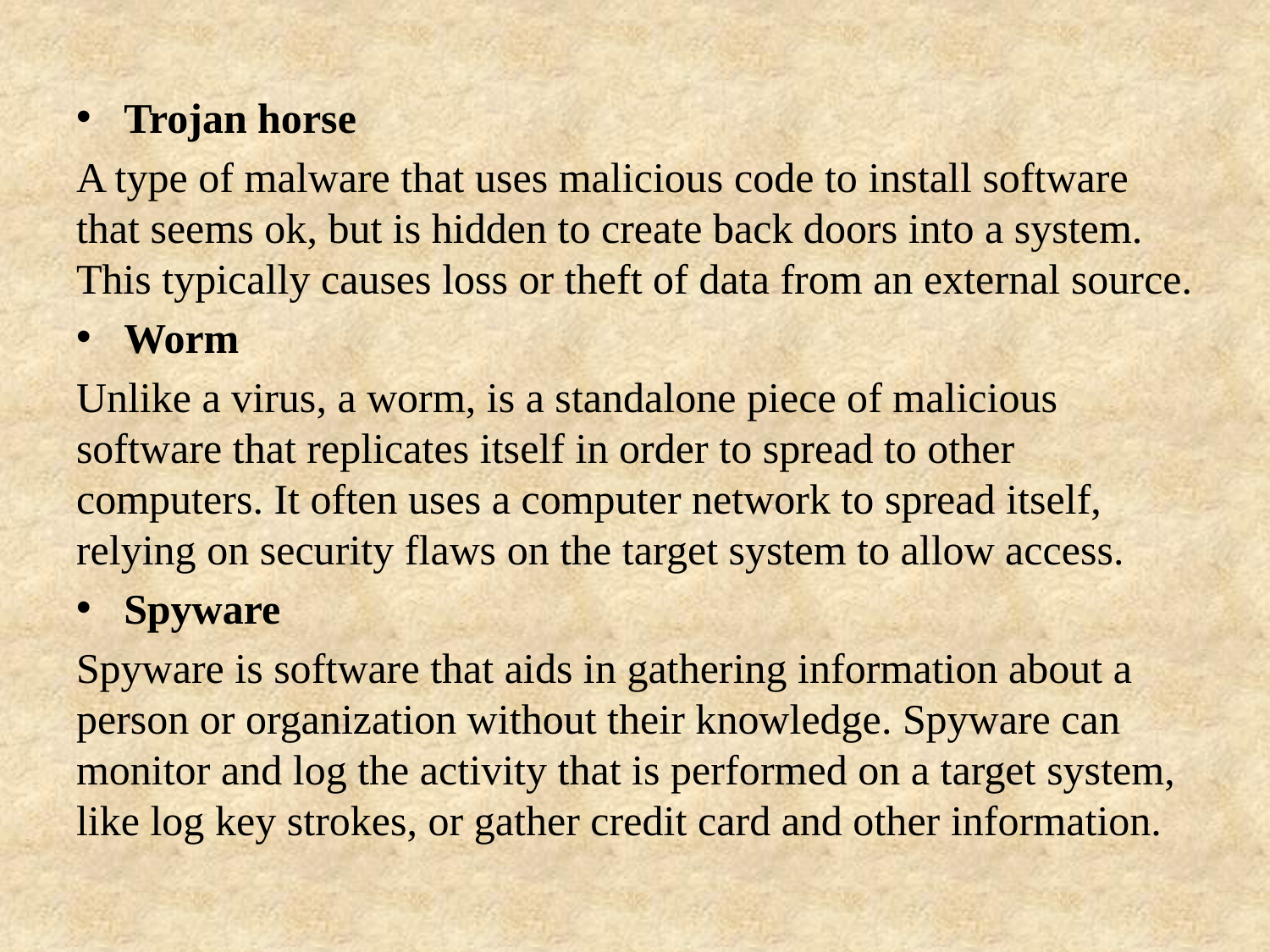

Trojan horse
A type of malware that uses malicious code to install software that seems ok, but is hidden to create back doors into a system. This typically causes loss or theft of data from an external source.
Worm
Unlike a virus, a worm, is a standalone piece of malicious software that replicates itself in order to spread to other computers. It often uses a computer network to spread itself, relying on security flaws on the target system to allow access.
Spyware
Spyware is software that aids in gathering information about a person or organization without their knowledge. Spyware can monitor and log the activity that is performed on a target system, like log key strokes, or gather credit card and other information.